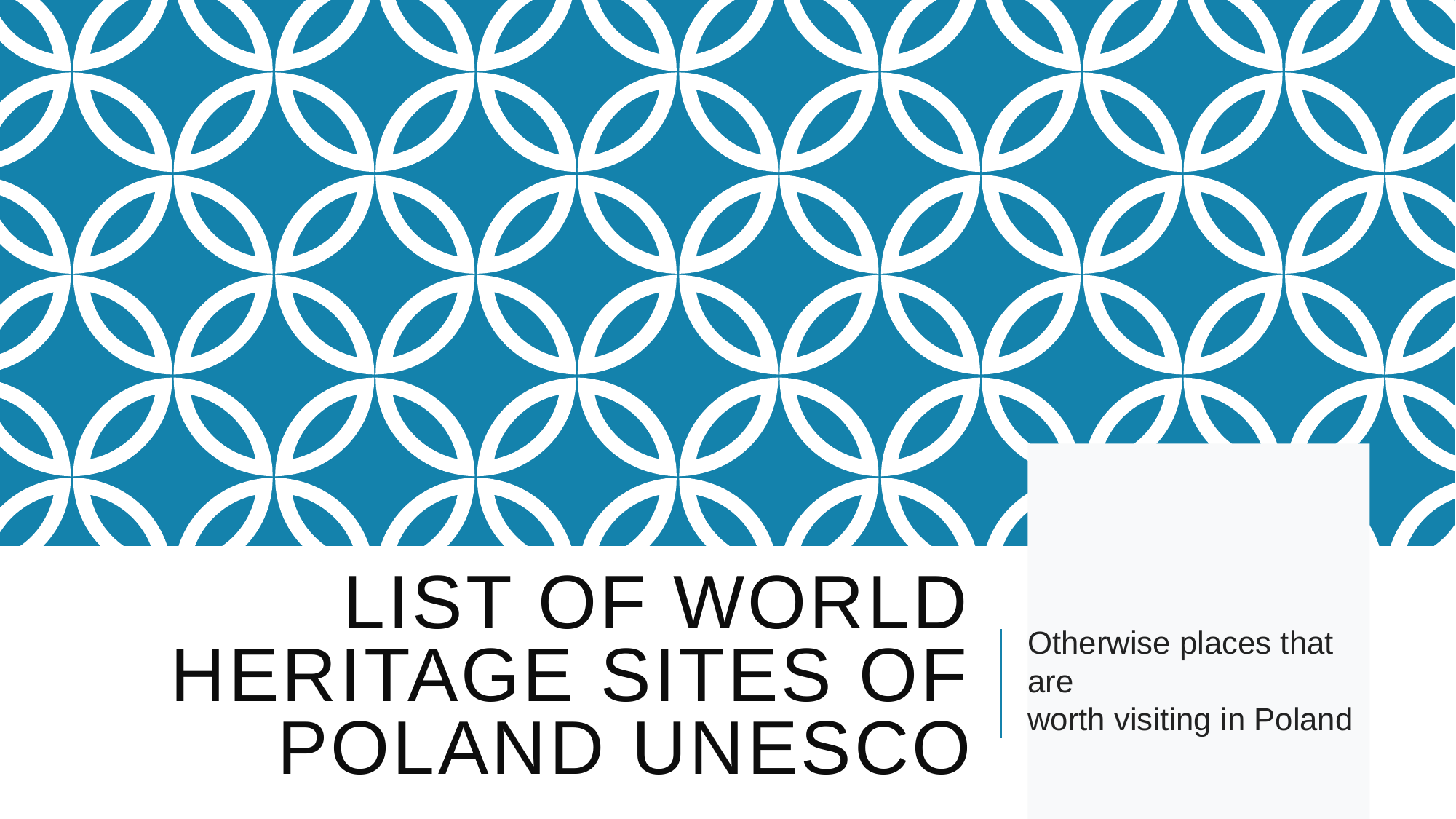

# List of World Heritage Sites of Poland UNesco
Otherwise places that are
worth visiting in Poland